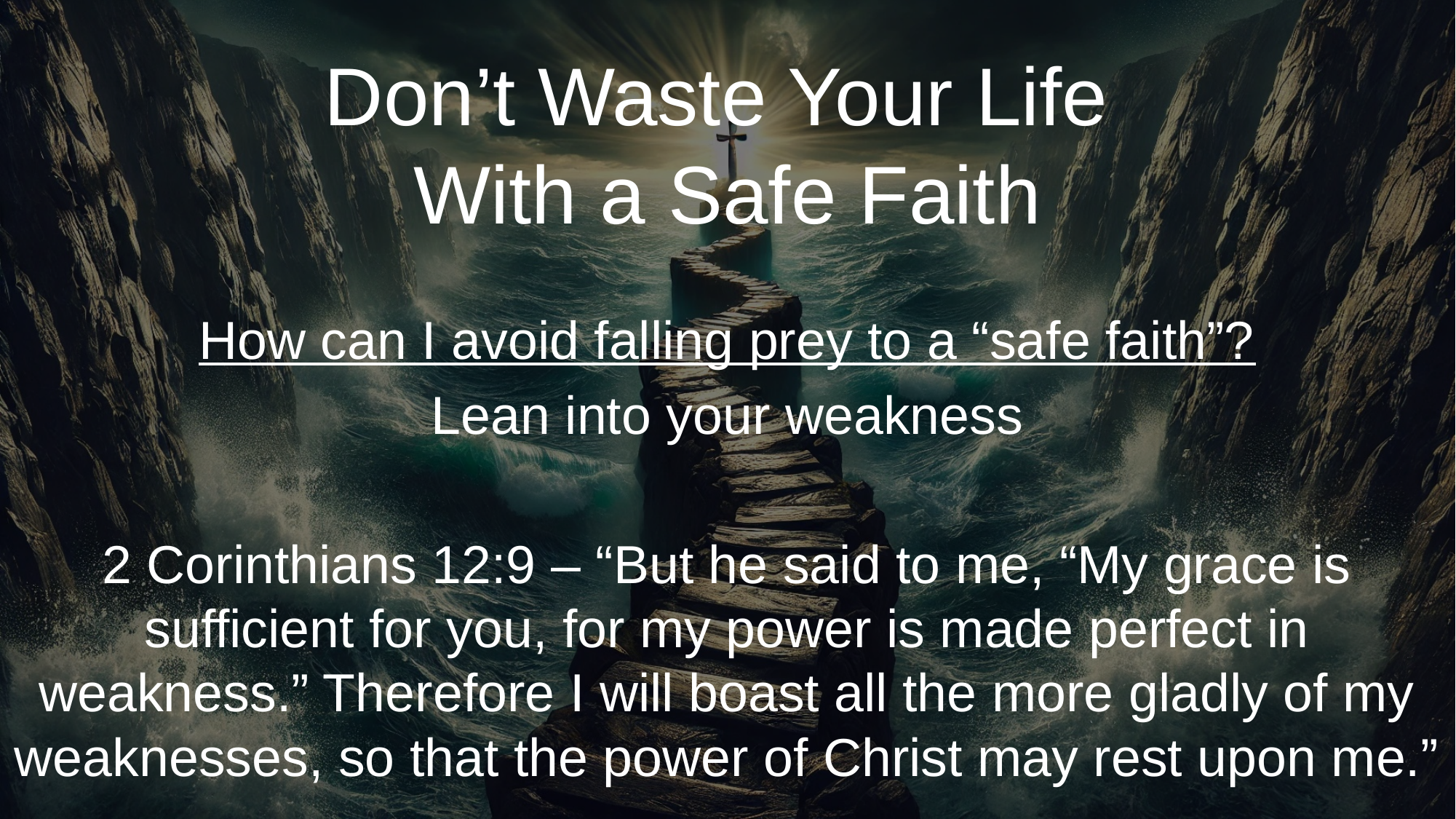

# Don’t Waste Your Life With a Safe Faith
How can I avoid falling prey to a “safe faith”?
Lean into your weakness

2 Corinthians 12:9 – “But he said to me, “My grace is sufficient for you, for my power is made perfect in weakness.” Therefore I will boast all the more gladly of my weaknesses, so that the power of Christ may rest upon me.”